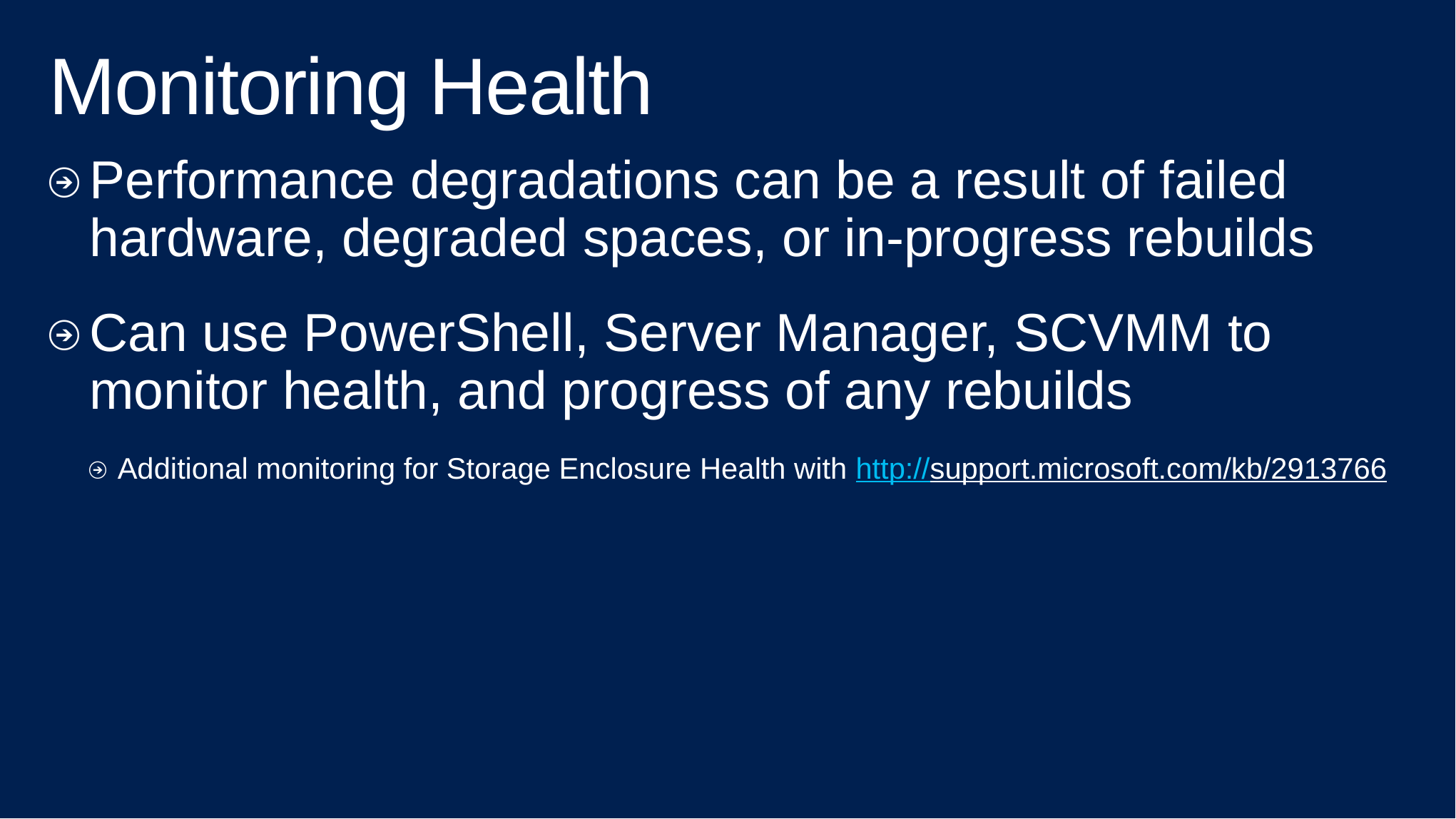

# Monitoring Health
Performance degradations can be a result of failed hardware, degraded spaces, or in-progress rebuilds

Can use PowerShell, Server Manager, SCVMM to monitor health, and progress of any rebuilds

Additional monitoring for Storage Enclosure Health with http://support.microsoft.com/kb/2913766